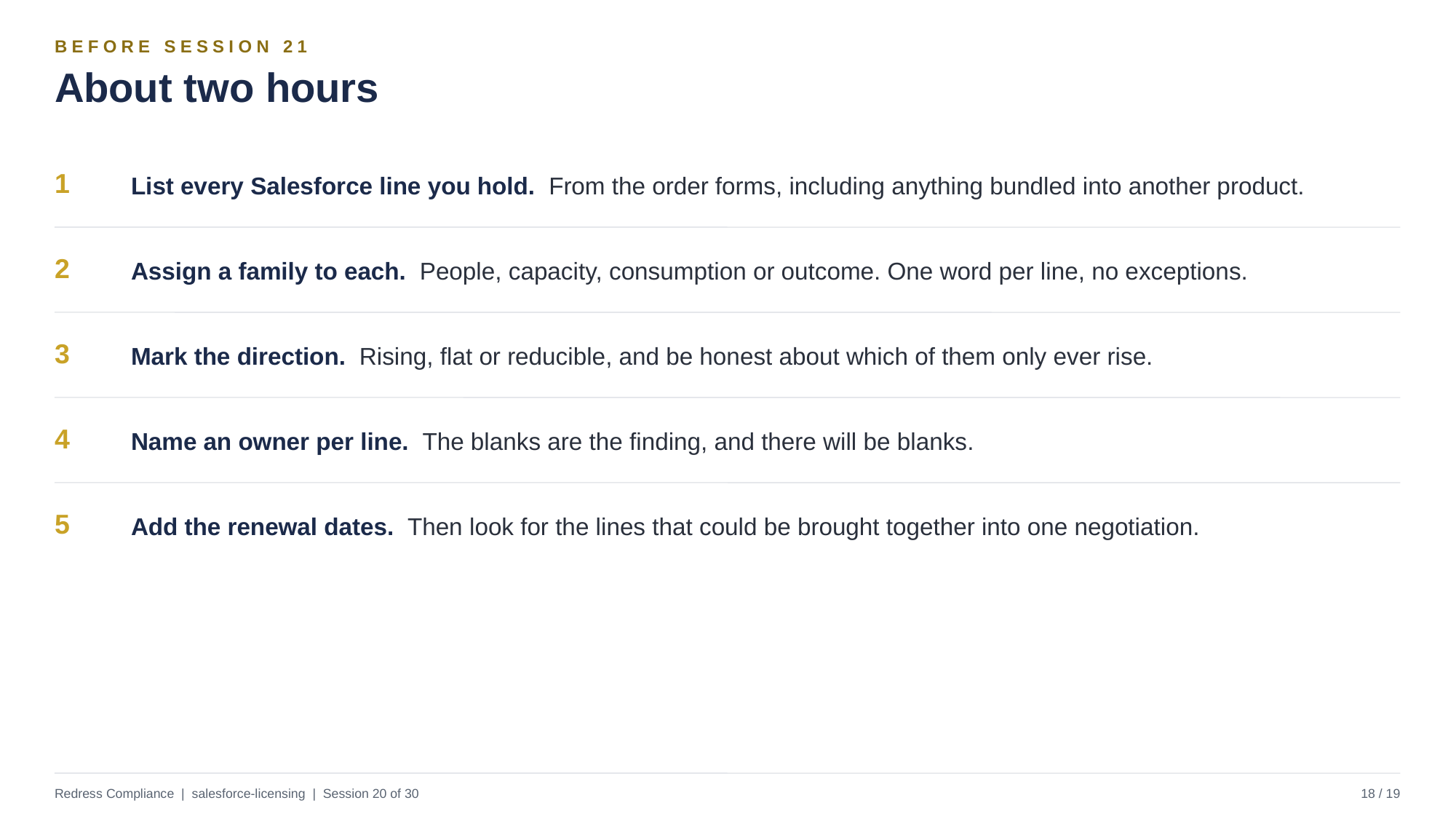

BEFORE SESSION 21
About two hours
List every Salesforce line you hold.  From the order forms, including anything bundled into another product.
1

Assign a family to each.  People, capacity, consumption or outcome. One word per line, no exceptions.
2

Mark the direction.  Rising, flat or reducible, and be honest about which of them only ever rise.
3

Name an owner per line.  The blanks are the finding, and there will be blanks.
4

Add the renewal dates.  Then look for the lines that could be brought together into one negotiation.
5

Redress Compliance  |  salesforce-licensing  |  Session 20 of 30
18 / 19